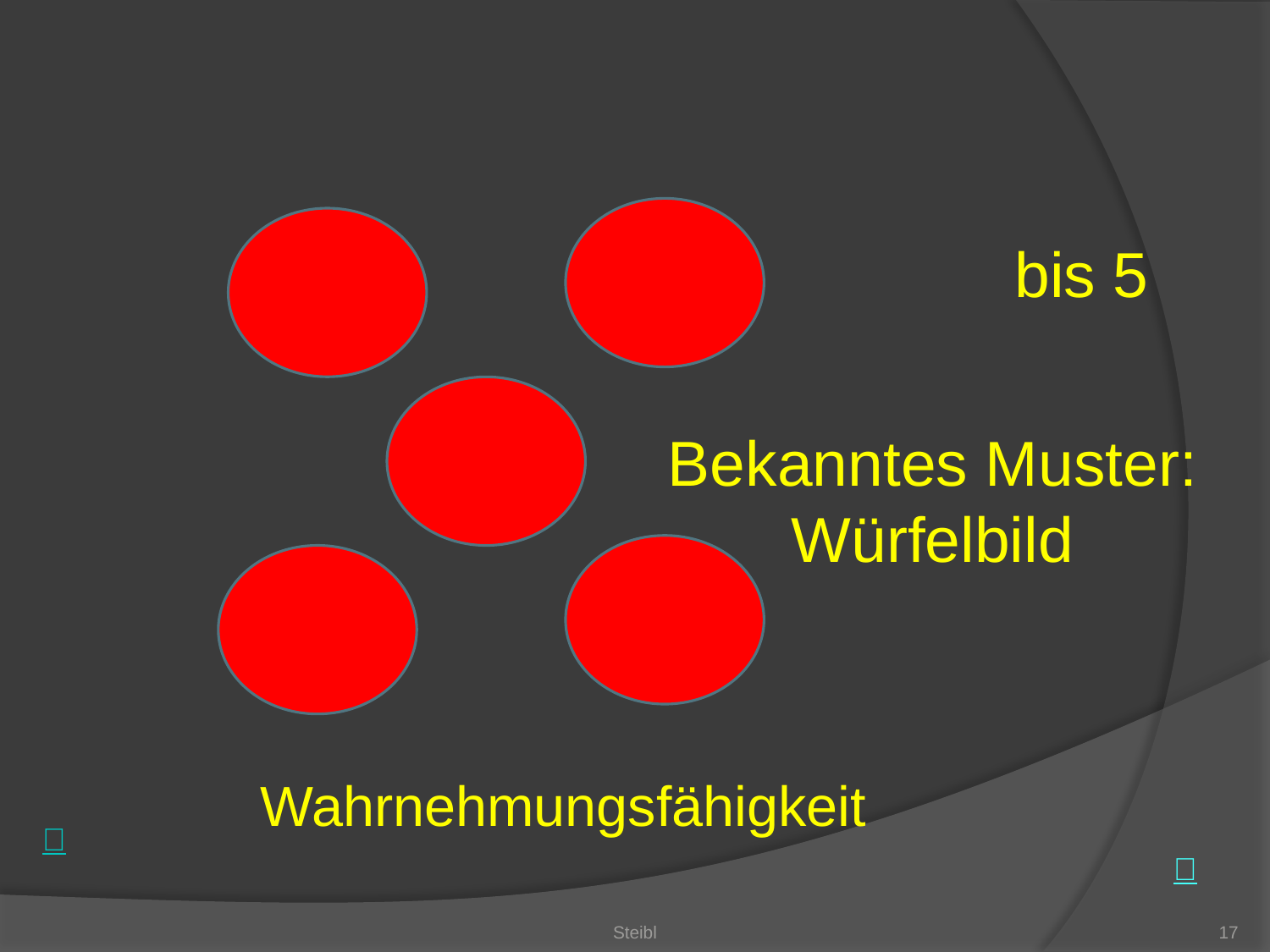

bis 5
Bekanntes Muster: Würfelbild
Wahrnehmungsfähigkeit
Steibl
17